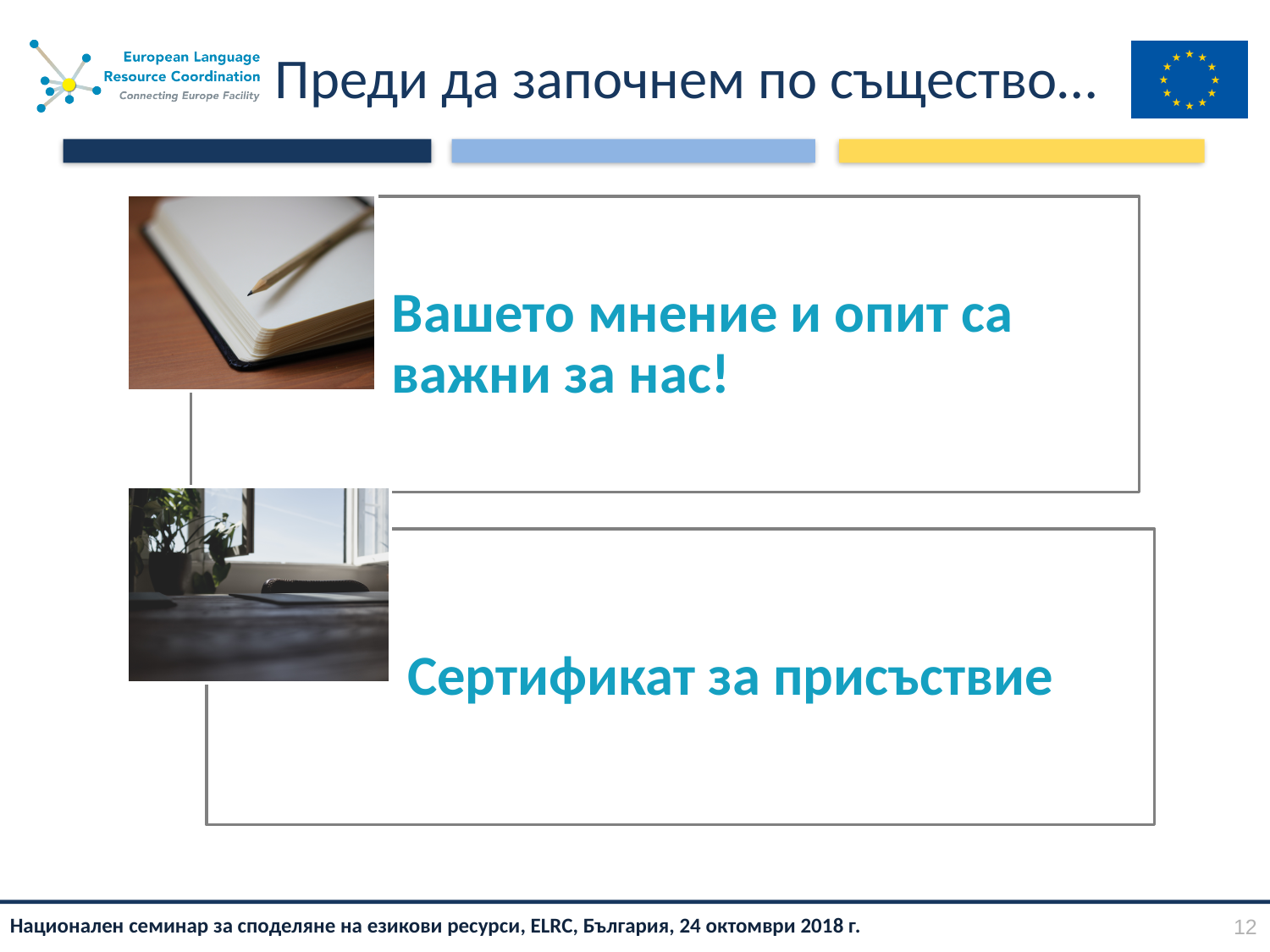

# Преди да започнем по същество…
Вашето мнение и опит са важни за нас!
Сертификат за присъствие
12